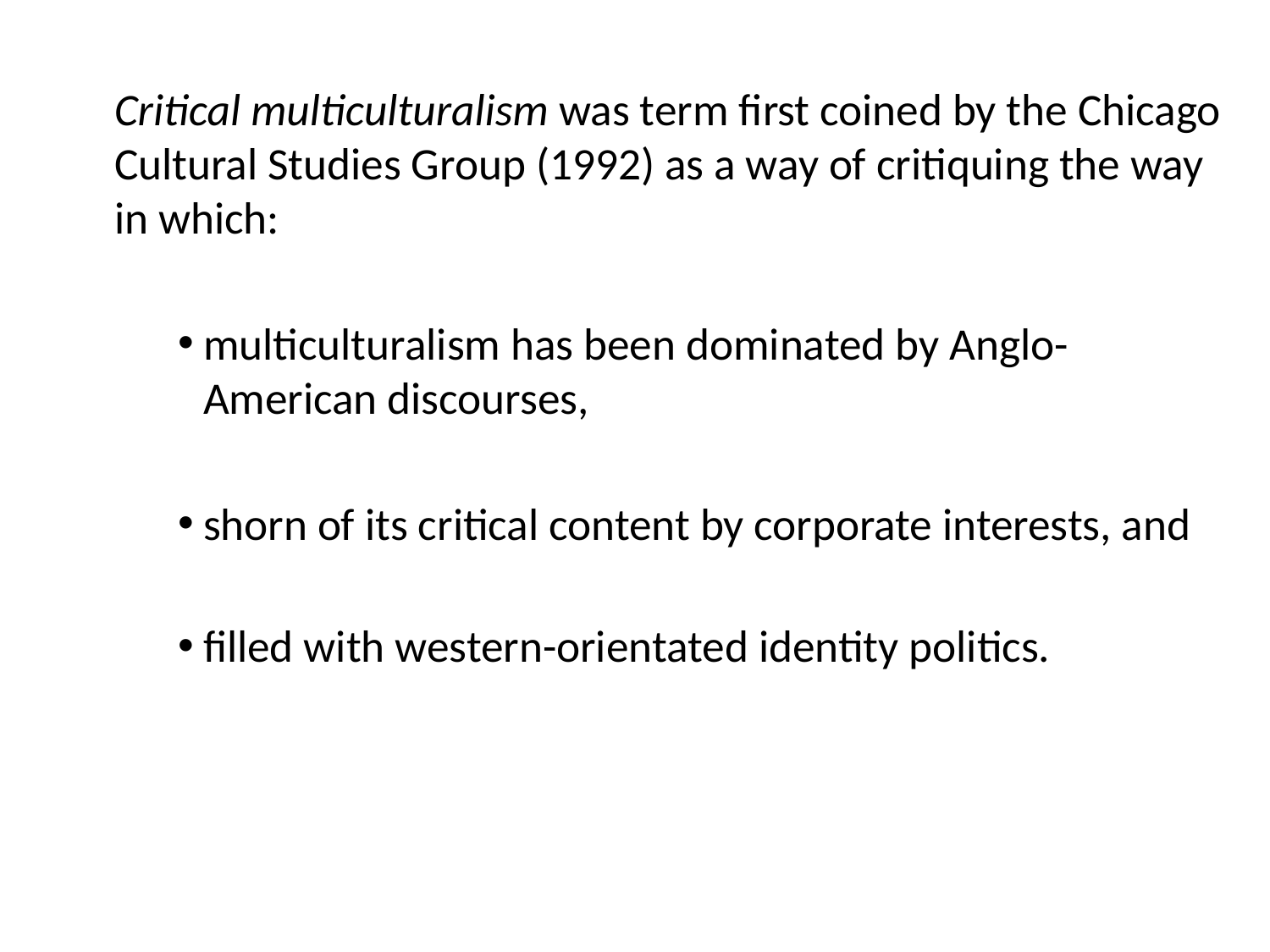

Critical multiculturalism was term first coined by the Chicago Cultural Studies Group (1992) as a way of critiquing the way in which:

multiculturalism has been dominated by Anglo-American discourses,

shorn of its critical content by corporate interests, and

filled with western-orientated identity politics.